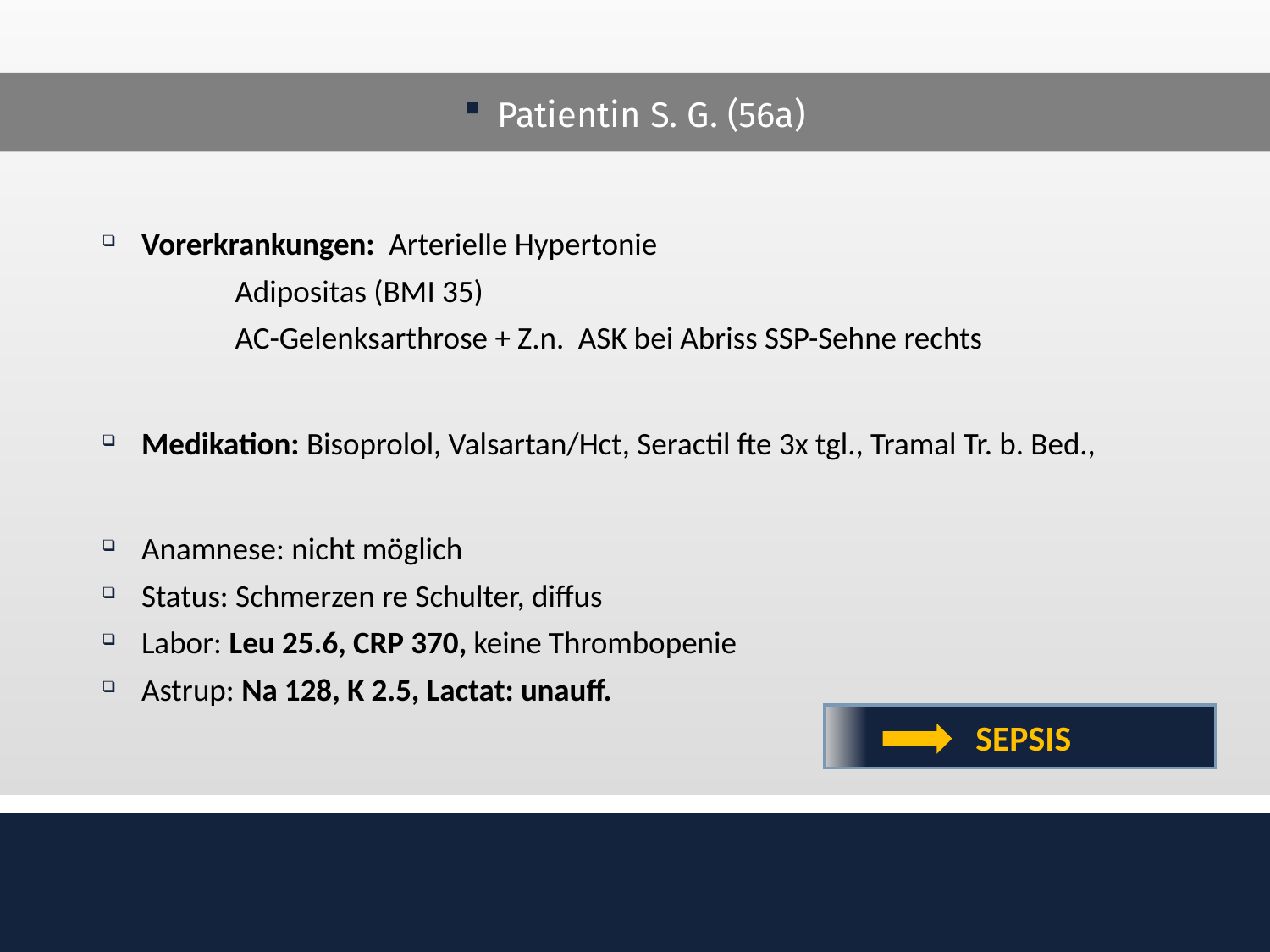

Patientin S. G. (56a)

Vorerkrankungen:  Arterielle Hypertonie
			 Adipositas (BMI 35)
			 AC-Gelenksarthrose + Z.n.  ASK bei Abriss SSP-Sehne rechts

Medikation: Bisoprolol, Valsartan/Hct, Seractil fte 3x tgl., Tramal Tr. b. Bed.,

Anamnese: nicht möglich
Status: Schmerzen re Schulter, diffus
Labor: Leu 25.6, CRP 370, keine Thrombopenie
Astrup: Na 128, K 2.5, Lactat: unauff.

 SEPSIS

#